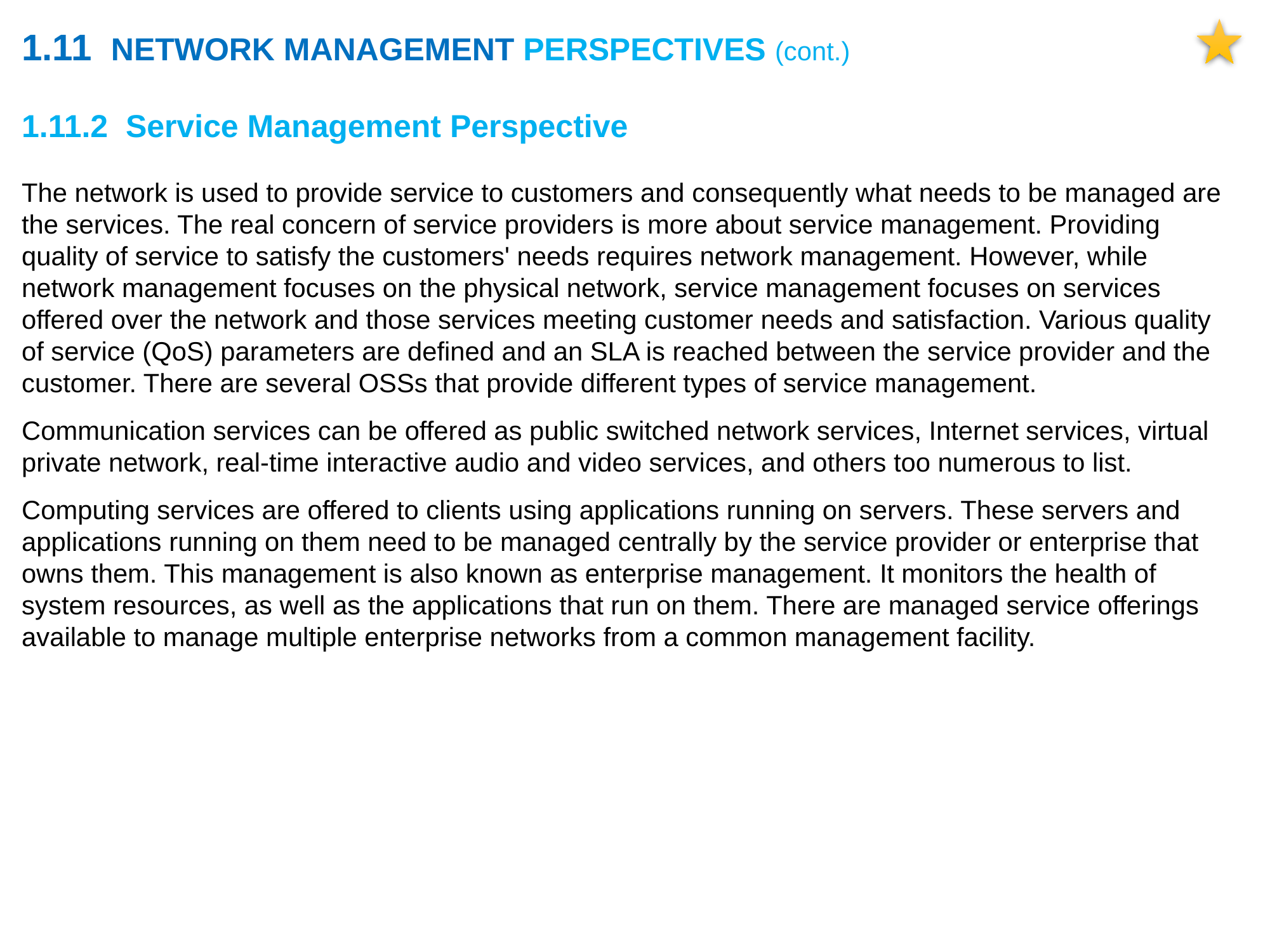

1.11  NETWORK MANAGEMENT PERSPECTIVES (cont.)

1.11.2  Service Management Perspective

The network is used to provide service to customers and consequently what needs to be managed are the services. The real concern of service providers is more about service management. Providing quality of service to satisfy the customers' needs requires network management. However, while network management focuses on the physical network, service management focuses on services offered over the network and those services meeting customer needs and satisfaction. Various quality of service (QoS) parameters are defined and an SLA is reached between the service provider and the customer. There are several OSSs that provide different types of service management.
Communication services can be offered as public switched network services, Internet services, virtual private network, real-time interactive audio and video services, and others too numerous to list.
Computing services are offered to clients using applications running on servers. These servers and applications running on them need to be managed centrally by the service provider or enterprise that owns them. This management is also known as enterprise management. It monitors the health of system resources, as well as the applications that run on them. There are managed service offerings available to manage multiple enterprise networks from a common management facility.